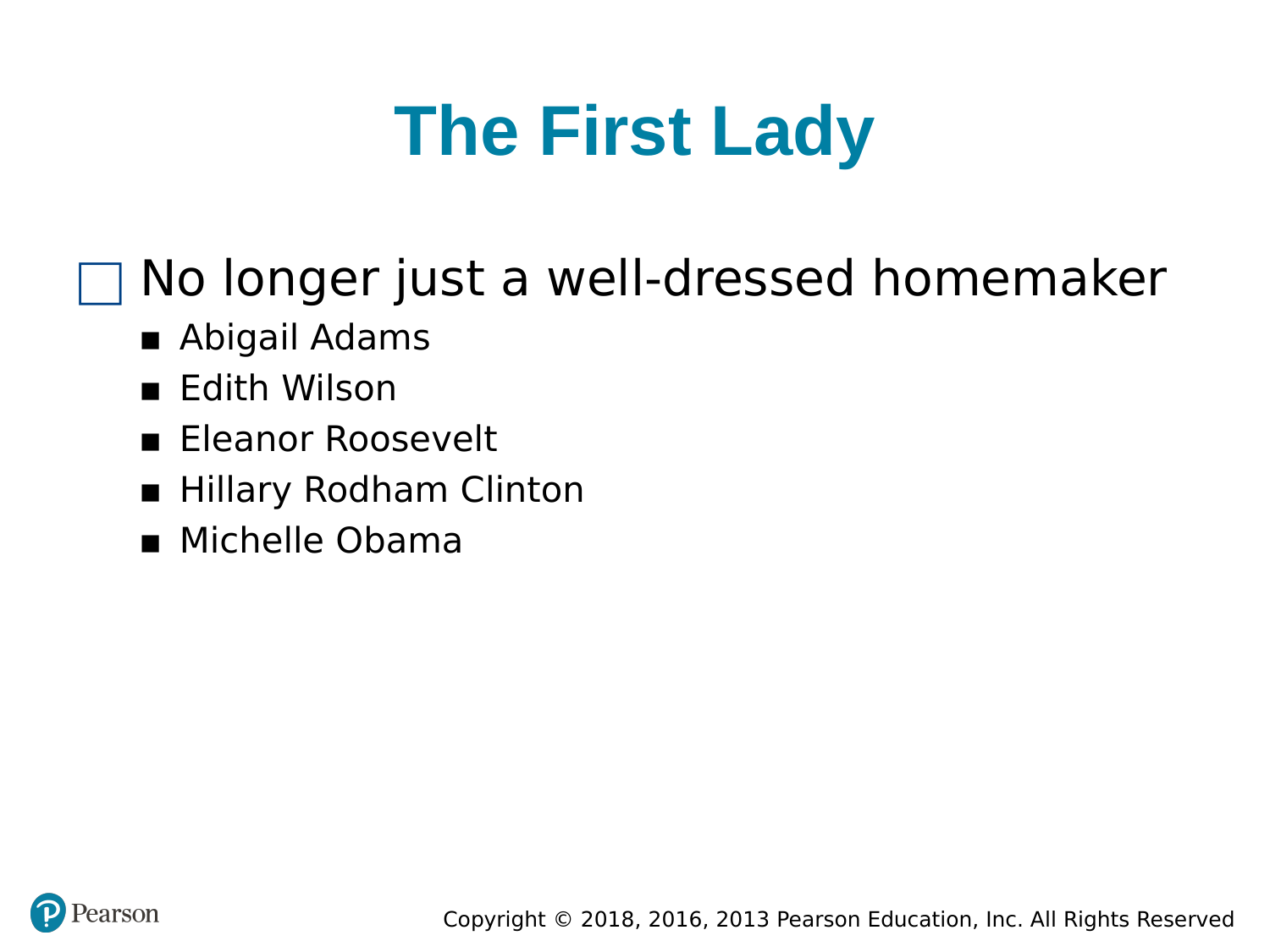

# The First Lady
No longer just a well-dressed homemaker
Abigail Adams
Edith Wilson
Eleanor Roosevelt
Hillary Rodham Clinton
Michelle Obama